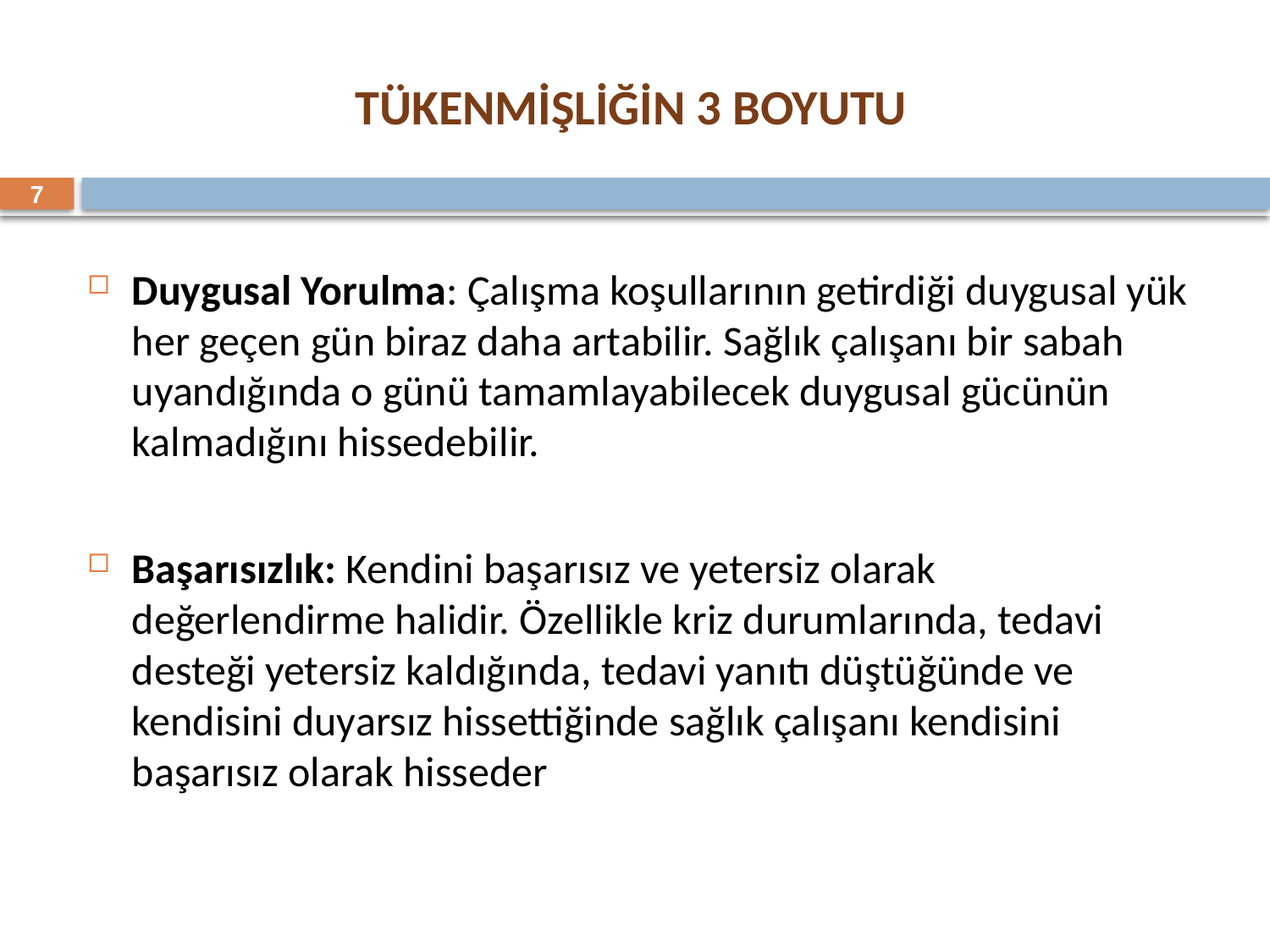

# TÜKENMİŞLİĞİN 3 BOYUTU
7
Duygusal Yorulma: Çalışma koşullarının getirdiği duygusal yük her geçen gün biraz daha artabilir. Sağlık çalışanı bir sabah uyandığında o günü tamamlayabilecek duygusal gücünün kalmadığını hissedebilir.

Başarısızlık: Kendini başarısız ve yetersiz olarak değerlendirme halidir. Özellikle kriz durumlarında, tedavi desteği yetersiz kaldığında, tedavi yanıtı düştüğünde ve kendisini duyarsız hissettiğinde sağlık çalışanı kendisini başarısız olarak hisseder